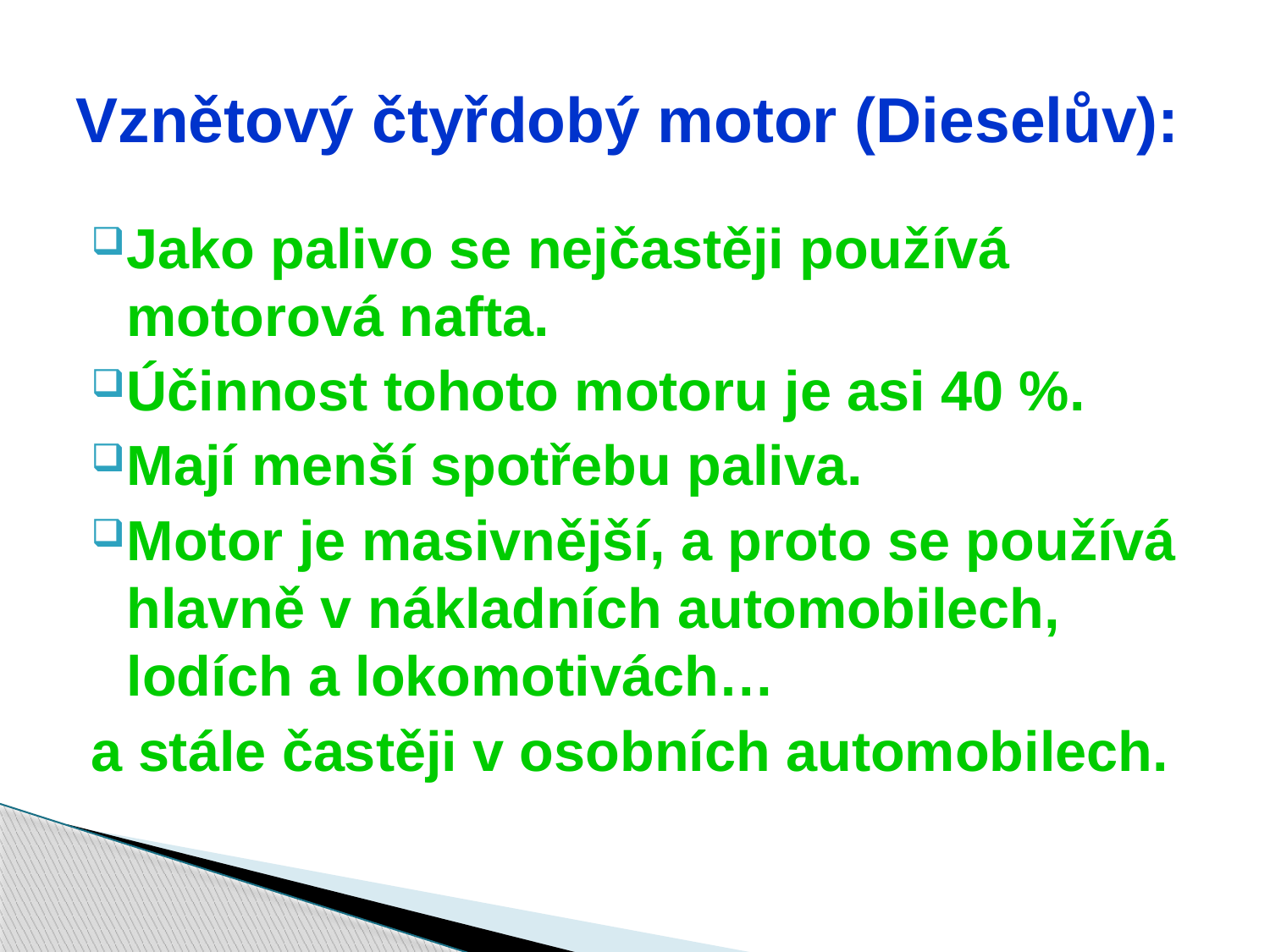

# Vznětový čtyřdobý motor (Dieselův):
Jako palivo se nejčastěji používá motorová nafta.
Účinnost tohoto motoru je asi 40 %.
Mají menší spotřebu paliva.
Motor je masivnější, a proto se používá hlavně v nákladních automobilech, lodích a lokomotivách…
a stále častěji v osobních automobilech.